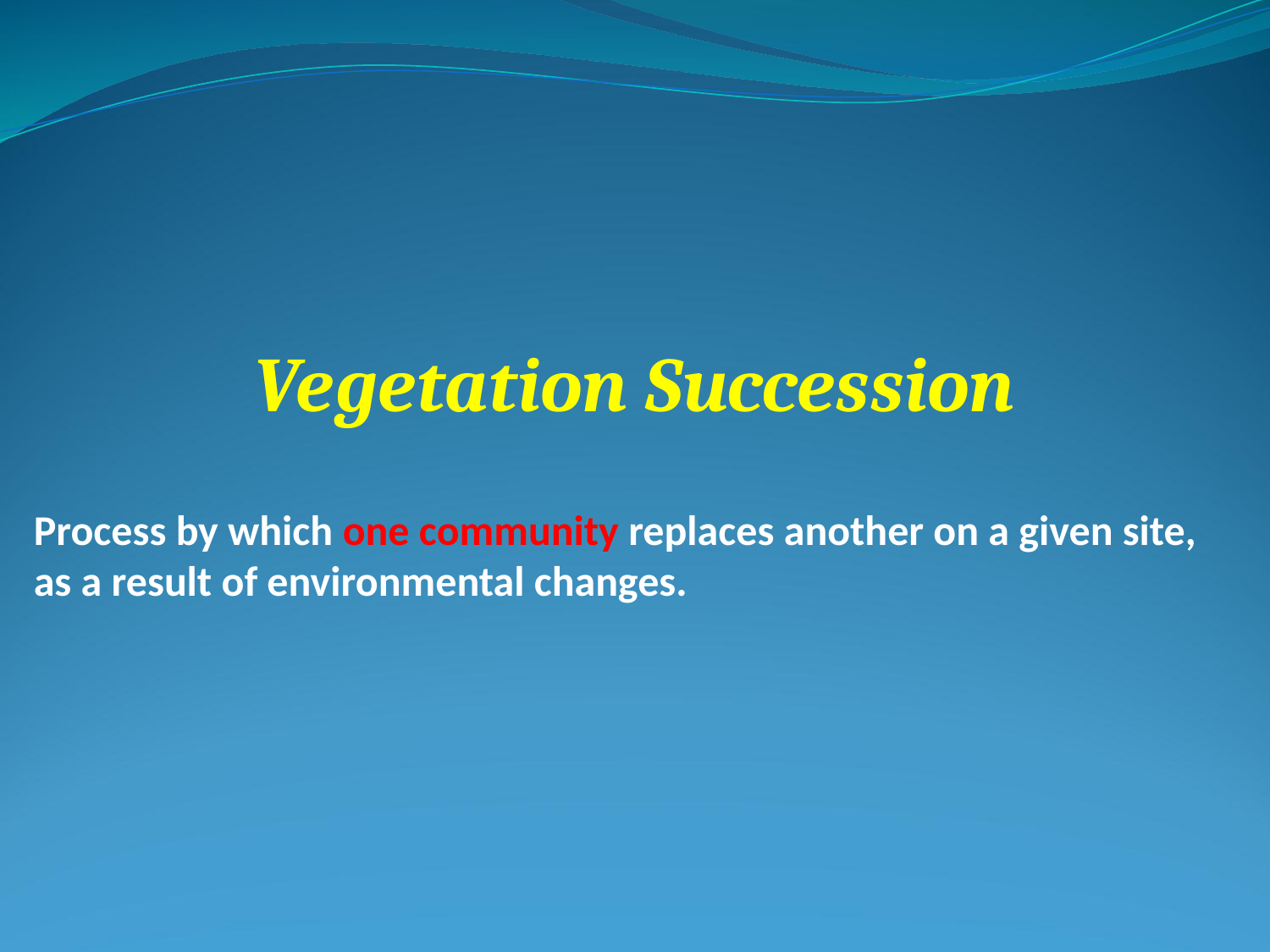

Vegetation Succession
Process by which one community replaces another on a given site, as a result of environmental changes.